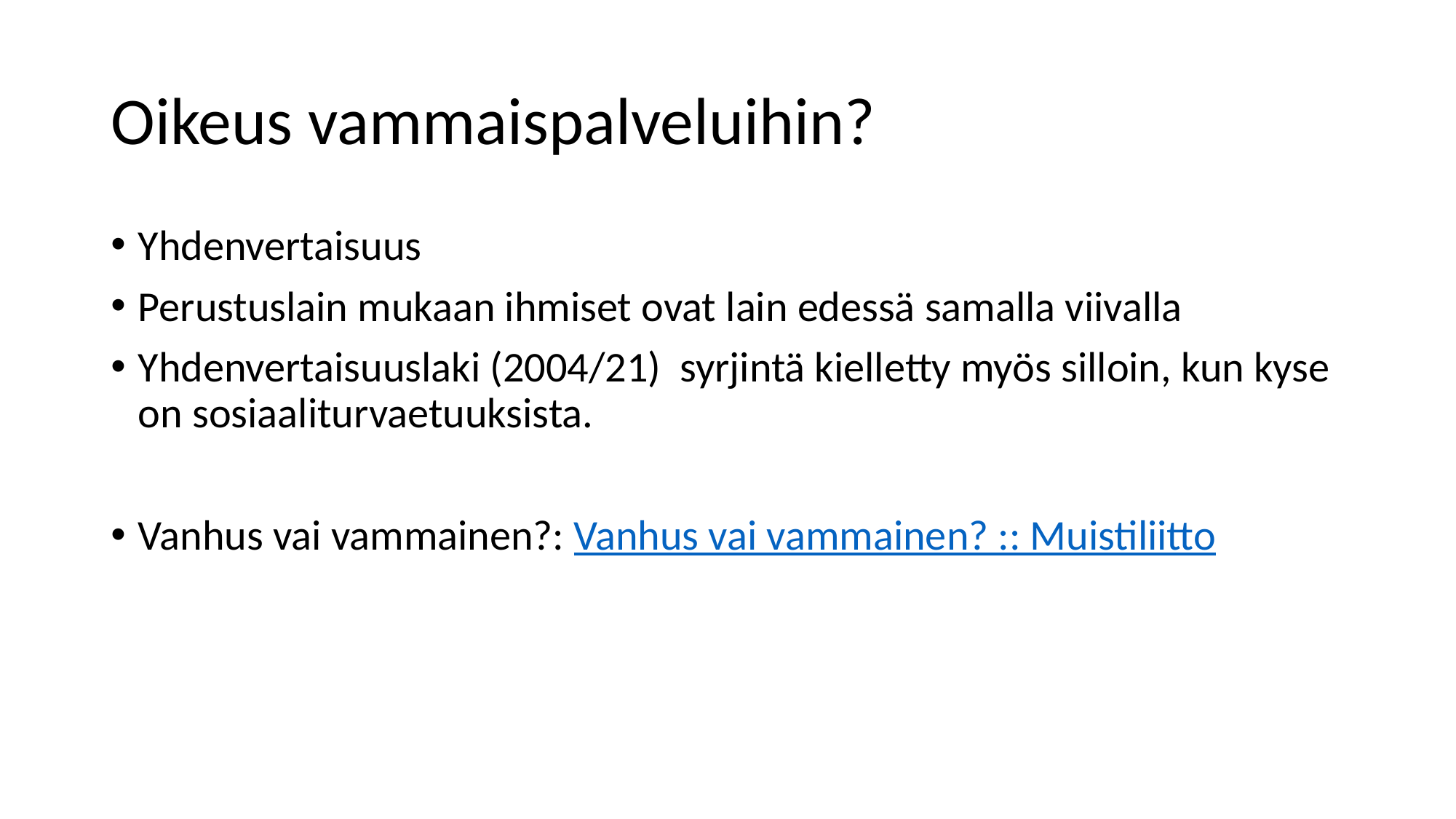

# Oikeus vammaispalveluihin?
Yhdenvertaisuus
Perustuslain mukaan ihmiset ovat lain edessä samalla viivalla
Yhdenvertaisuuslaki (2004/21)  syrjintä kielletty myös silloin, kun kyse on sosiaaliturvaetuuksista.

Vanhus vai vammainen?: Vanhus vai vammainen? :: Muistiliitto